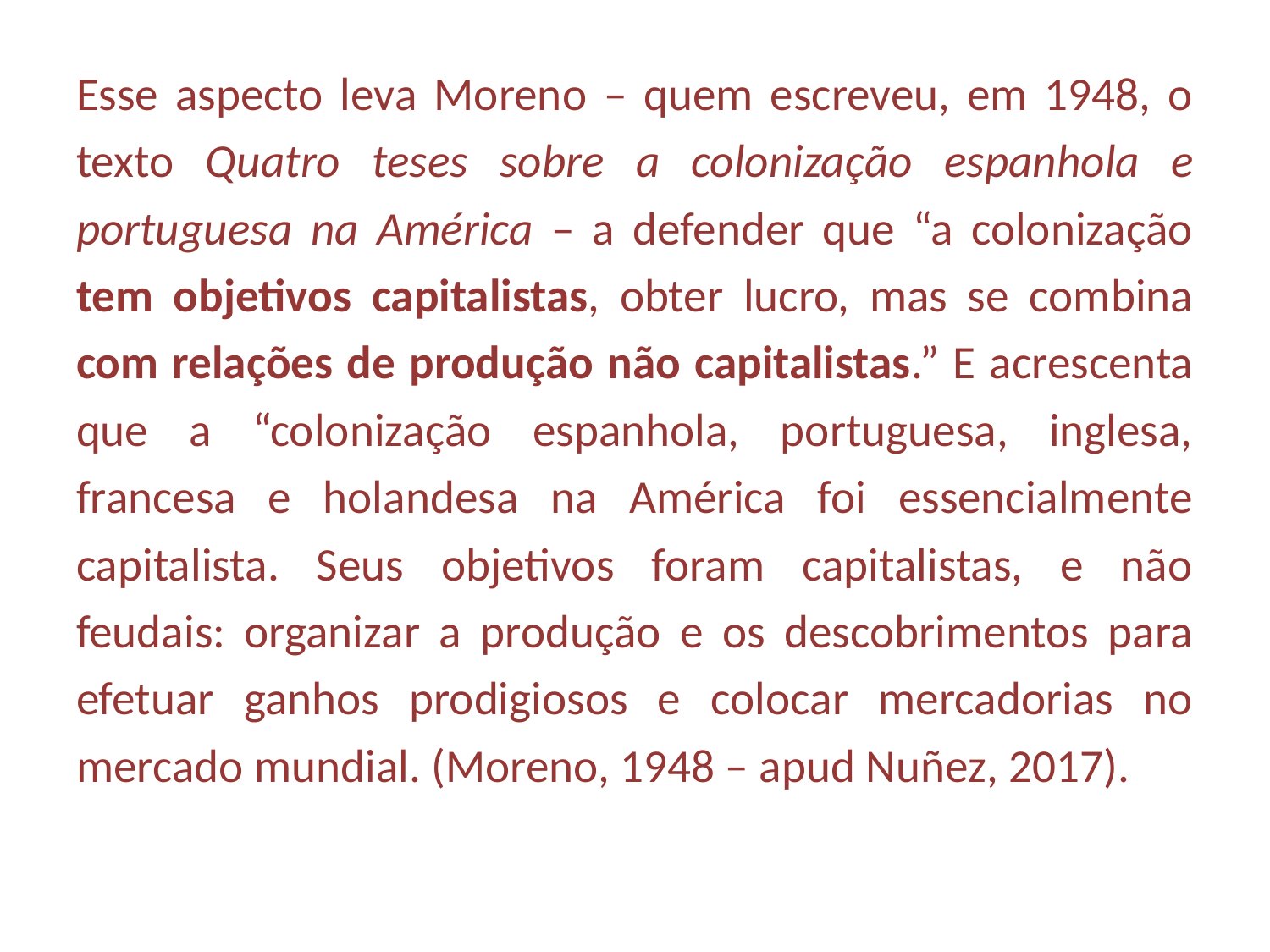

Esse aspecto leva Moreno – quem escreveu, em 1948, o texto Quatro teses sobre a colonização espanhola e portuguesa na América – a defender que “a colonização tem objetivos capitalistas, obter lucro, mas se combina com relações de produção não capitalistas.” E acrescenta que a “colonização espanhola, portuguesa, inglesa, francesa e holandesa na América foi essencialmente capitalista. Seus objetivos foram capitalistas, e não feudais: organizar a produção e os descobrimentos para efetuar ganhos prodigiosos e colocar mercadorias no mercado mundial. (Moreno, 1948 – apud Nuñez, 2017).